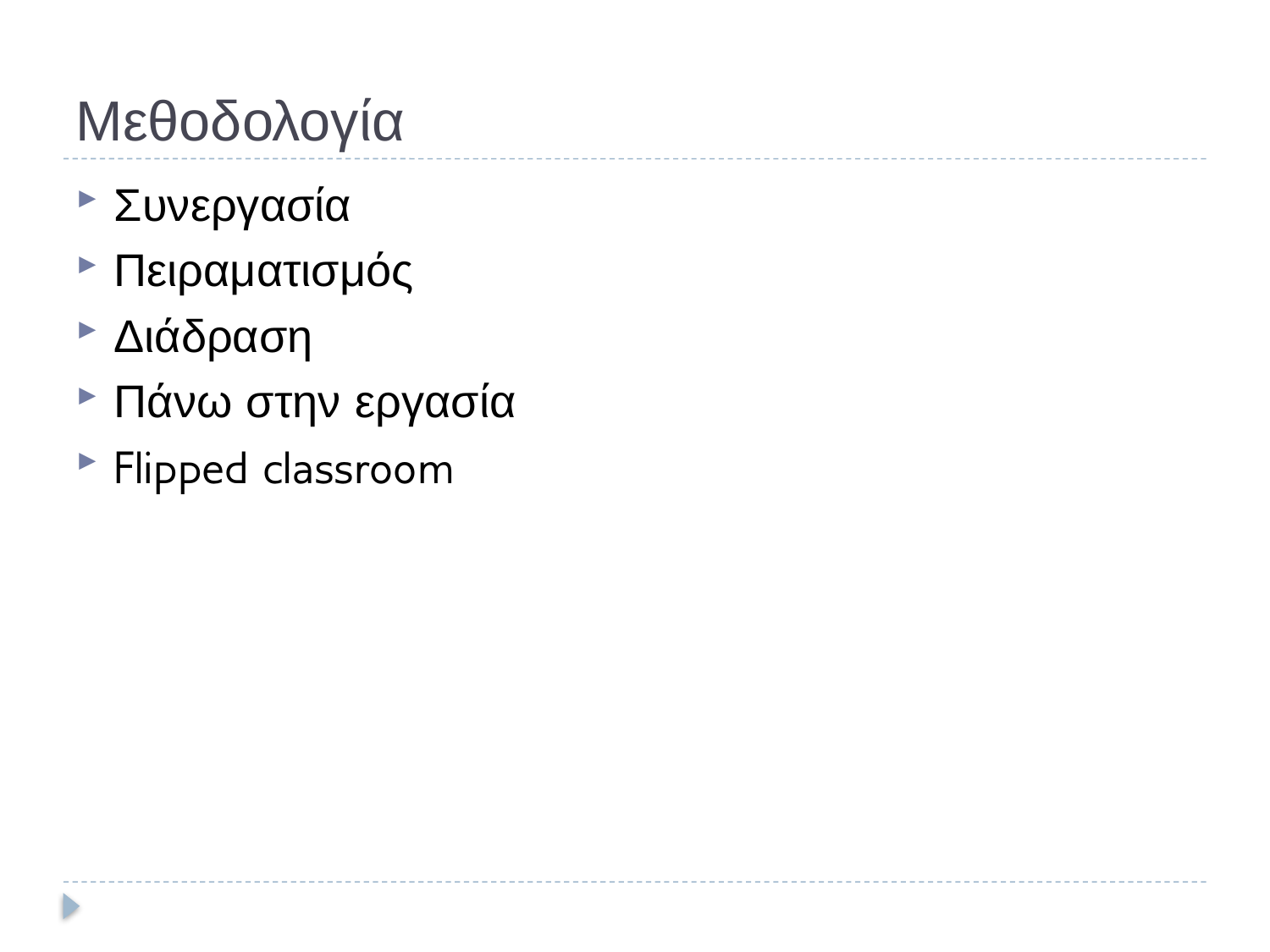

# Μεθοδολογία
Συνεργασία
Πειραματισμός
Διάδραση
Πάνω στην εργασία
Flipped classroom